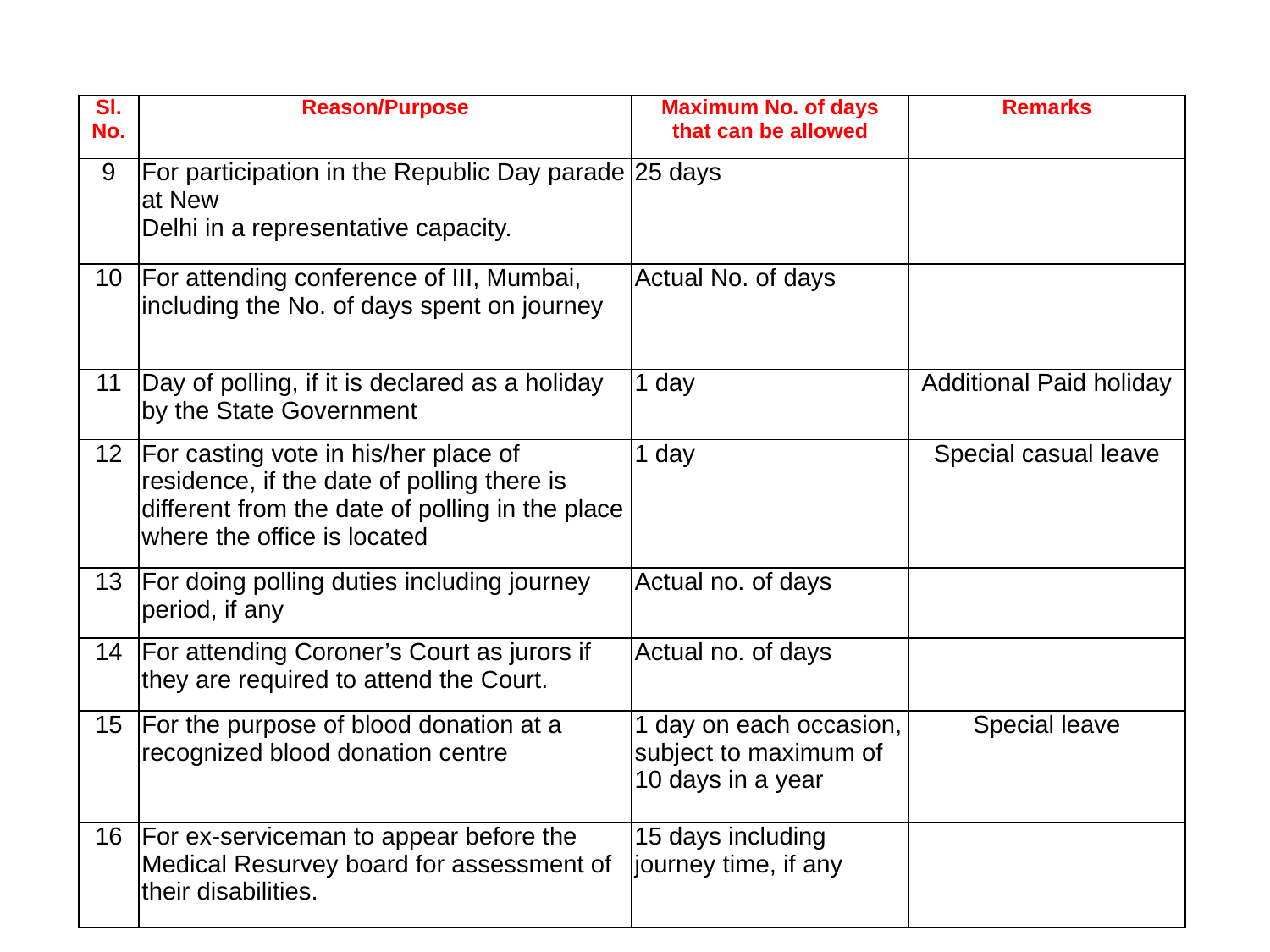

| Sl. No. | Reason/Purpose | Maximum No. of days that can be allowed | Remarks |
| --- | --- | --- | --- |
| 9 | For participation in the Republic Day parade at New Delhi in a representative capacity. | 25 days |  |
| 10 | For attending conference of III, Mumbai, including the No. of days spent on journey | Actual No. of days |  |
| 11 | Day of polling, if it is declared as a holiday by the State Government | 1 day | Additional Paid holiday |
| 12 | For casting vote in his/her place of residence, if the date of polling there is different from the date of polling in the place where the office is located | 1 day | Special casual leave |
| 13 | For doing polling duties including journey period, if any | Actual no. of days |  |
| 14 | For attending Coroner’s Court as jurors if they are required to attend the Court. | Actual no. of days |  |
| 15 | For the purpose of blood donation at a recognized blood donation centre | 1 day on each occasion, subject to maximum of 10 days in a year | Special leave |
| 16 | For ex-serviceman to appear before the Medical Resurvey board for assessment of their disabilities. | 15 days including journey time, if any |  |